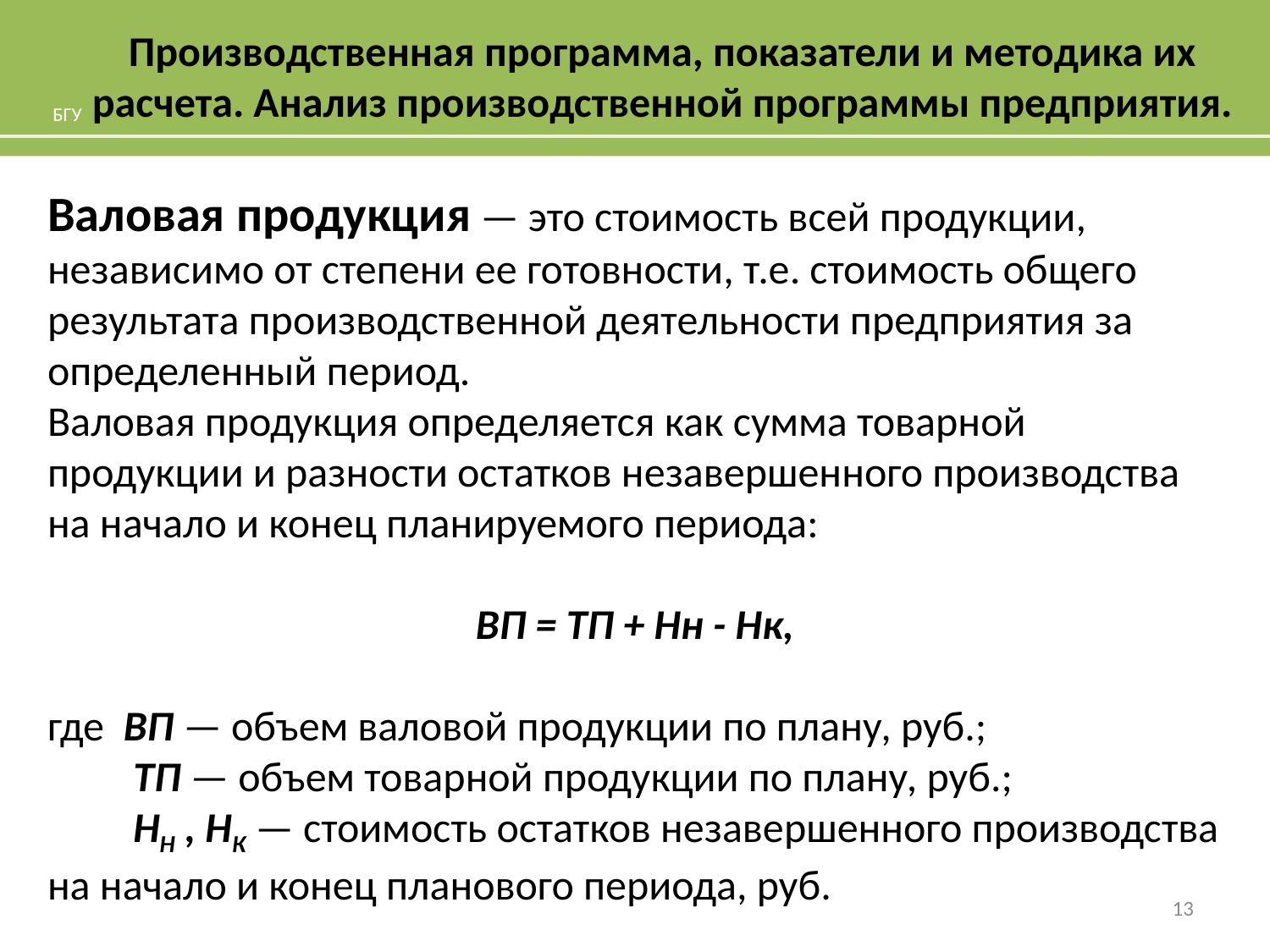

# Производственная программа, показатели и методика их расчета. Анализ производственной программы предприятия.
БГУ
Валовая продукция — это стоимость всей продукции, независимо от степени ее готовности, т.е. стоимость общего результата производственной деятельности предприятия за определенный период.
Валовая продукция определяется как сумма товарной продукции и разности остатков незавершенного производства на начало и конец планируемого периода:

ВП = ТП + Нн - Нк,

где  ВП — объем валовой продукции по плану, руб.;
         ТП — объем товарной продукции по плану, руб.;
         НН , НК — стоимость остатков незавершенного производства на начало и конец планового периода, руб.

13